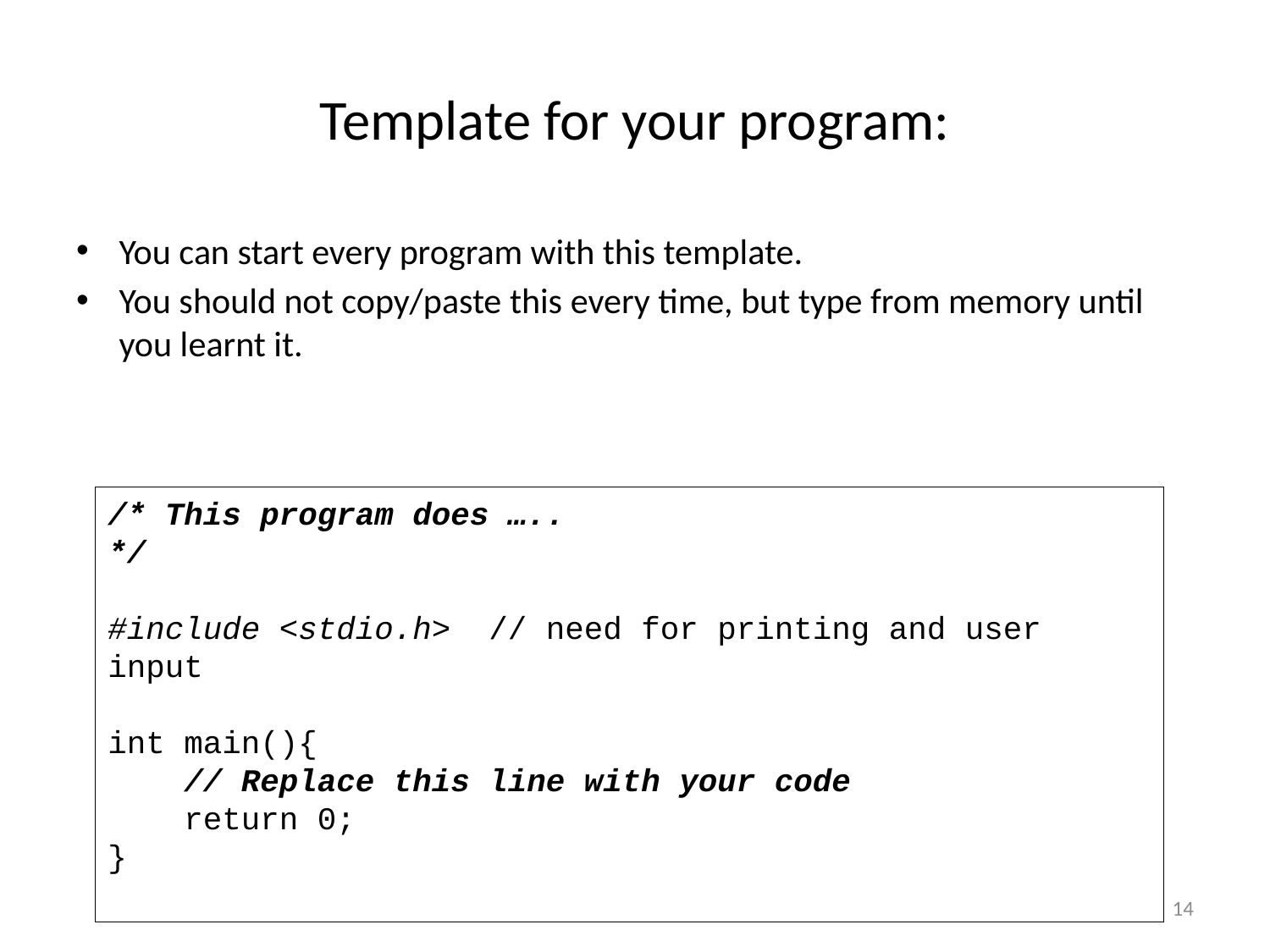

# Template for your program:
You can start every program with this template.
You should not copy/paste this every time, but type from memory until you learnt it.
/* This program does …..
*/

#include <stdio.h>  // need for printing and user input
int main(){
    // Replace this line with your code
    return 0;
}
14